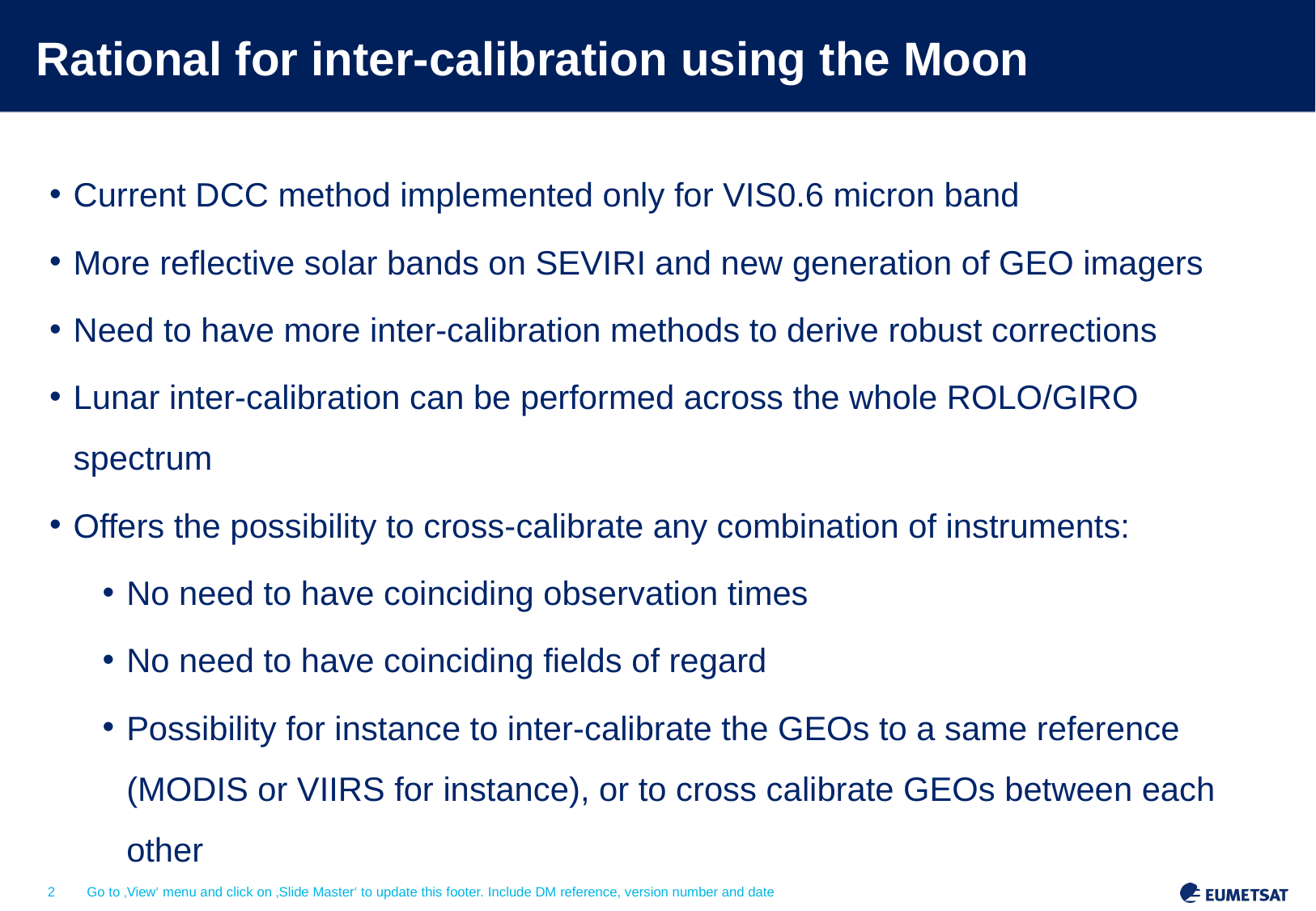

# Rational for inter-calibration using the Moon
Current DCC method implemented only for VIS0.6 micron band
More reflective solar bands on SEVIRI and new generation of GEO imagers
Need to have more inter-calibration methods to derive robust corrections
Lunar inter-calibration can be performed across the whole ROLO/GIRO spectrum
Offers the possibility to cross-calibrate any combination of instruments:
No need to have coinciding observation times
No need to have coinciding fields of regard
Possibility for instance to inter-calibrate the GEOs to a same reference (MODIS or VIIRS for instance), or to cross calibrate GEOs between each other